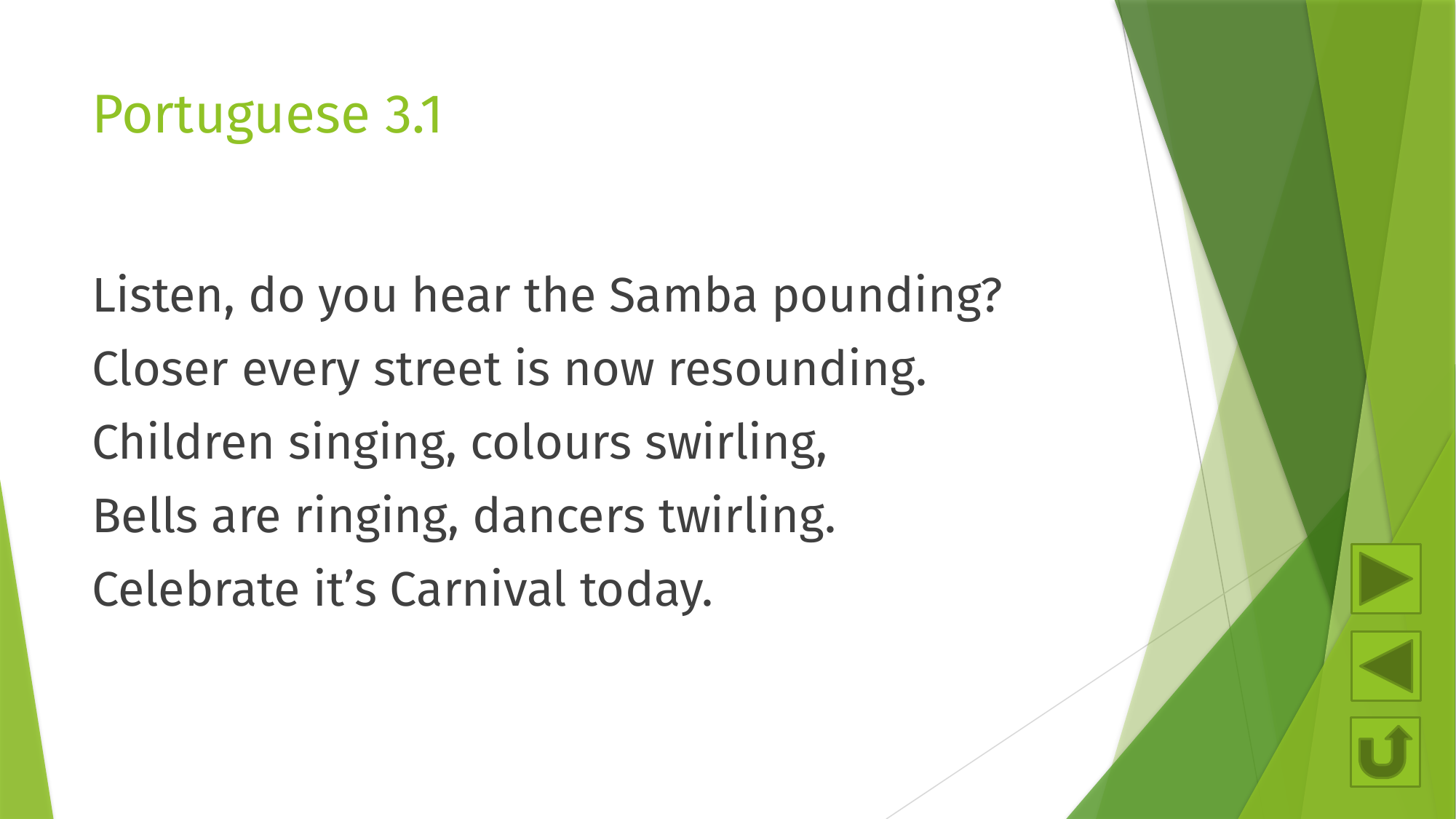

# Portuguese 3.1
Listen, do you hear the Samba pounding?
Closer every street is now resounding.
Children singing, colours swirling,
Bells are ringing, dancers twirling.
Celebrate it’s Carnival today.